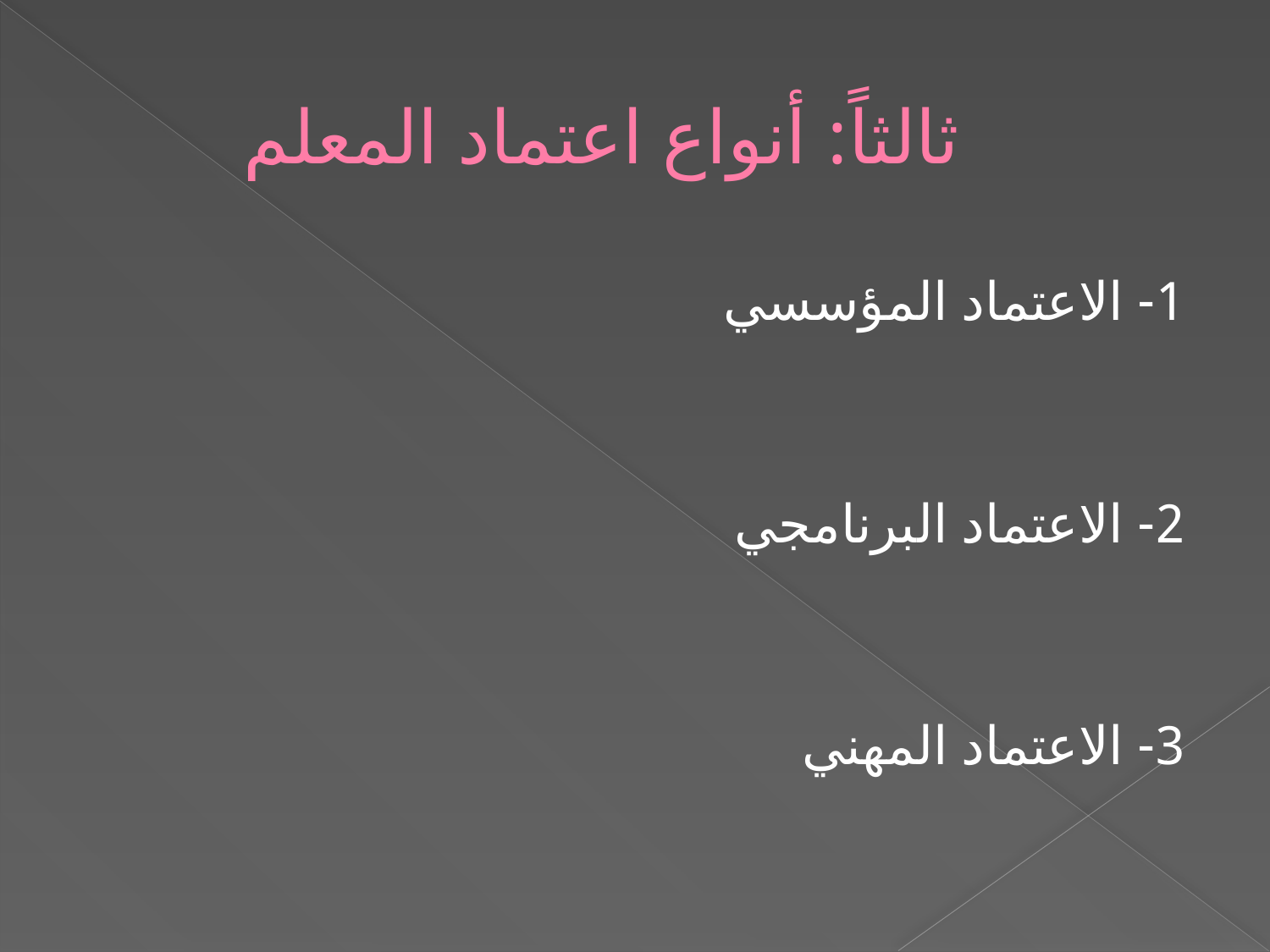

# ثالثاً: أنواع اعتماد المعلم
1- الاعتماد المؤسسي

2- الاعتماد البرنامجي

3- الاعتماد المهني